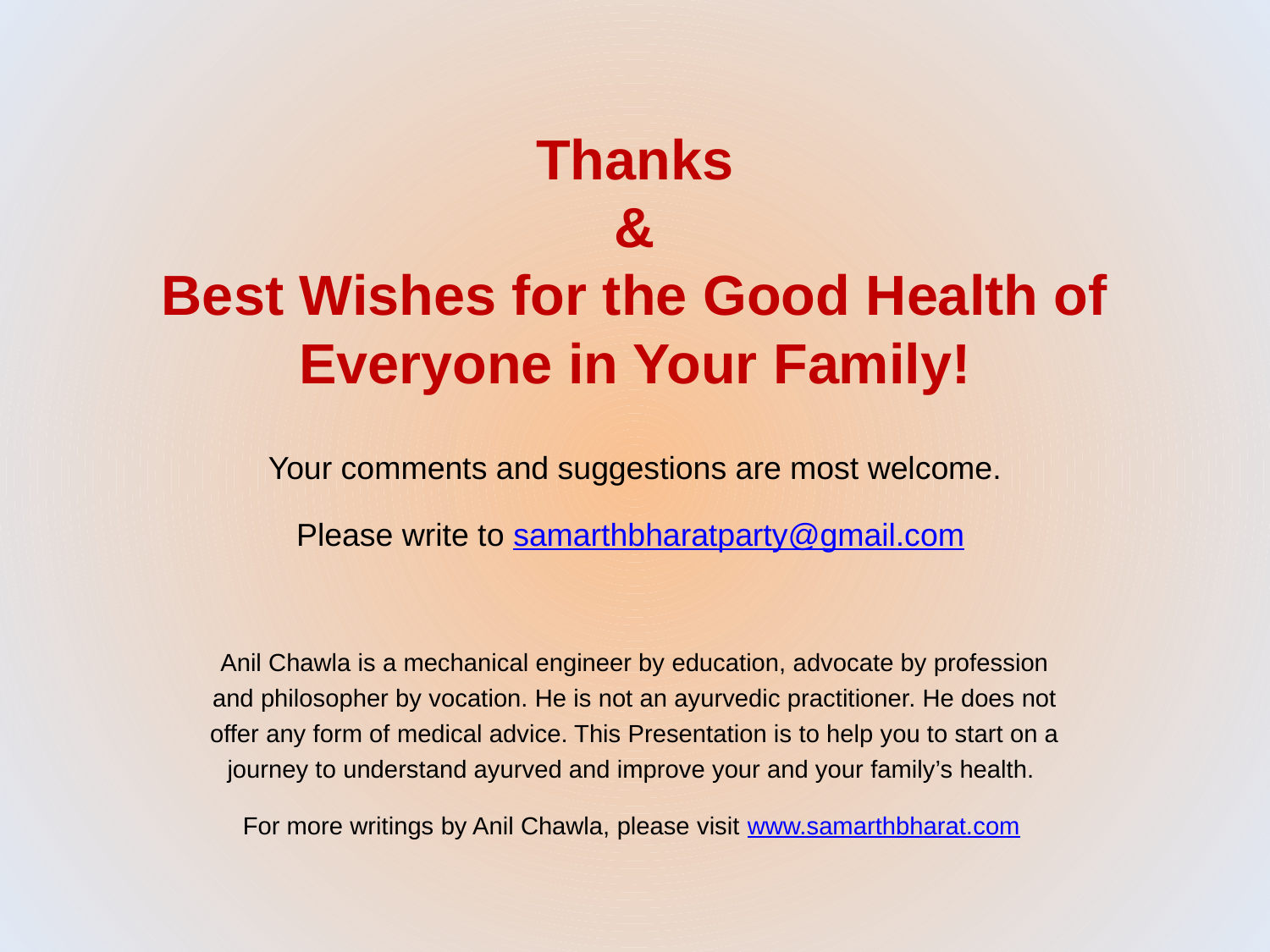

# Thanks & Best Wishes for the Good Health of Everyone in Your Family!
Your comments and suggestions are most welcome.
Please write to samarthbharatparty@gmail.com

Anil Chawla is a mechanical engineer by education, advocate by profession and philosopher by vocation. He is not an ayurvedic practitioner. He does not offer any form of medical advice. This Presentation is to help you to start on a journey to understand ayurved and improve your and your family’s health.
For more writings by Anil Chawla, please visit www.samarthbharat.com